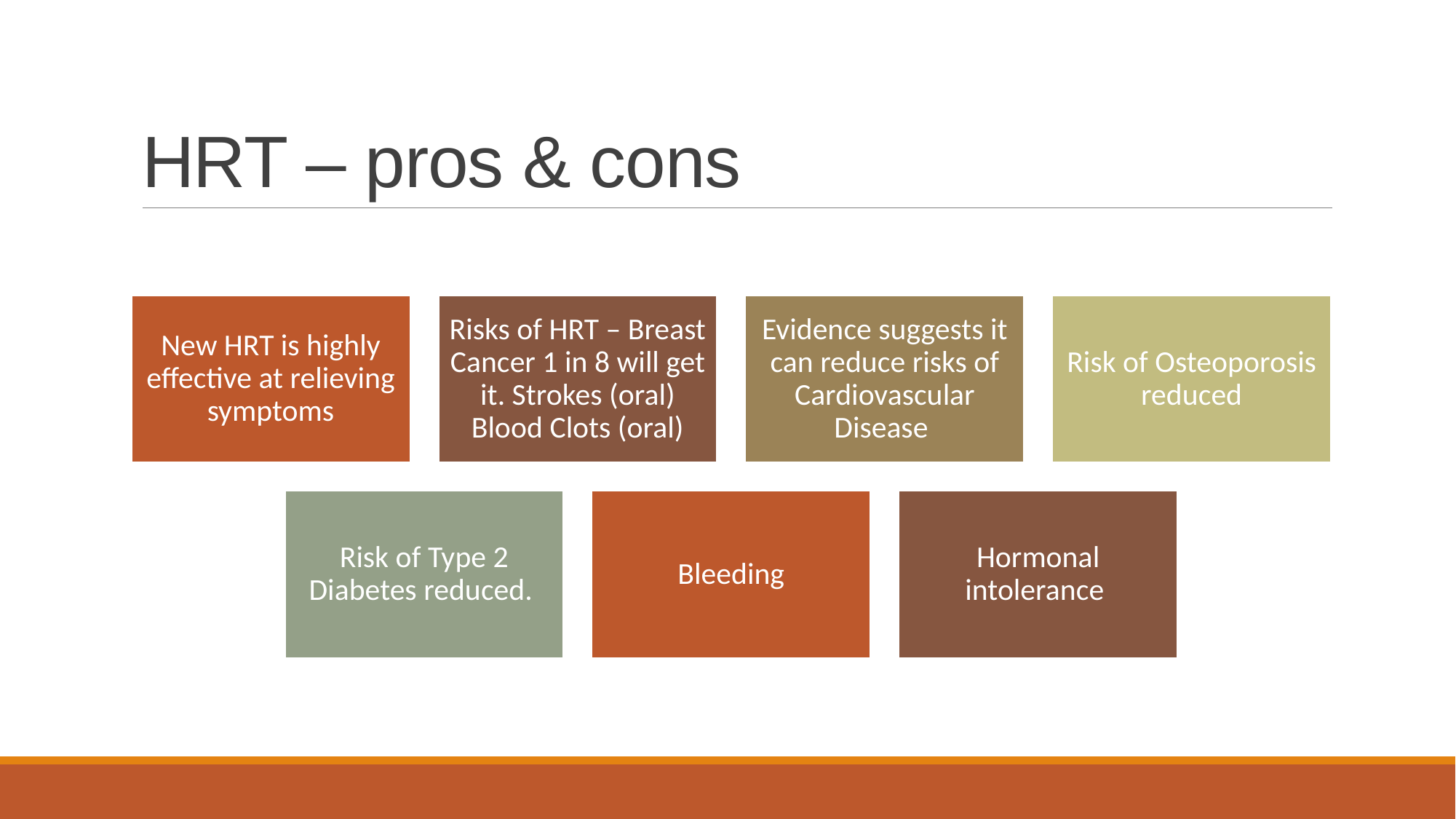

# HRT – pros & cons
New HRT is highly effective at relieving symptoms
Risks of HRT – Breast Cancer 1 in 8 will get it. Strokes (oral) Blood Clots (oral)
Evidence suggests it can reduce risks of Cardiovascular Disease
Risk of Osteoporosis reduced
Risk of Type 2 Diabetes reduced.
Bleeding
Hormonal intolerance